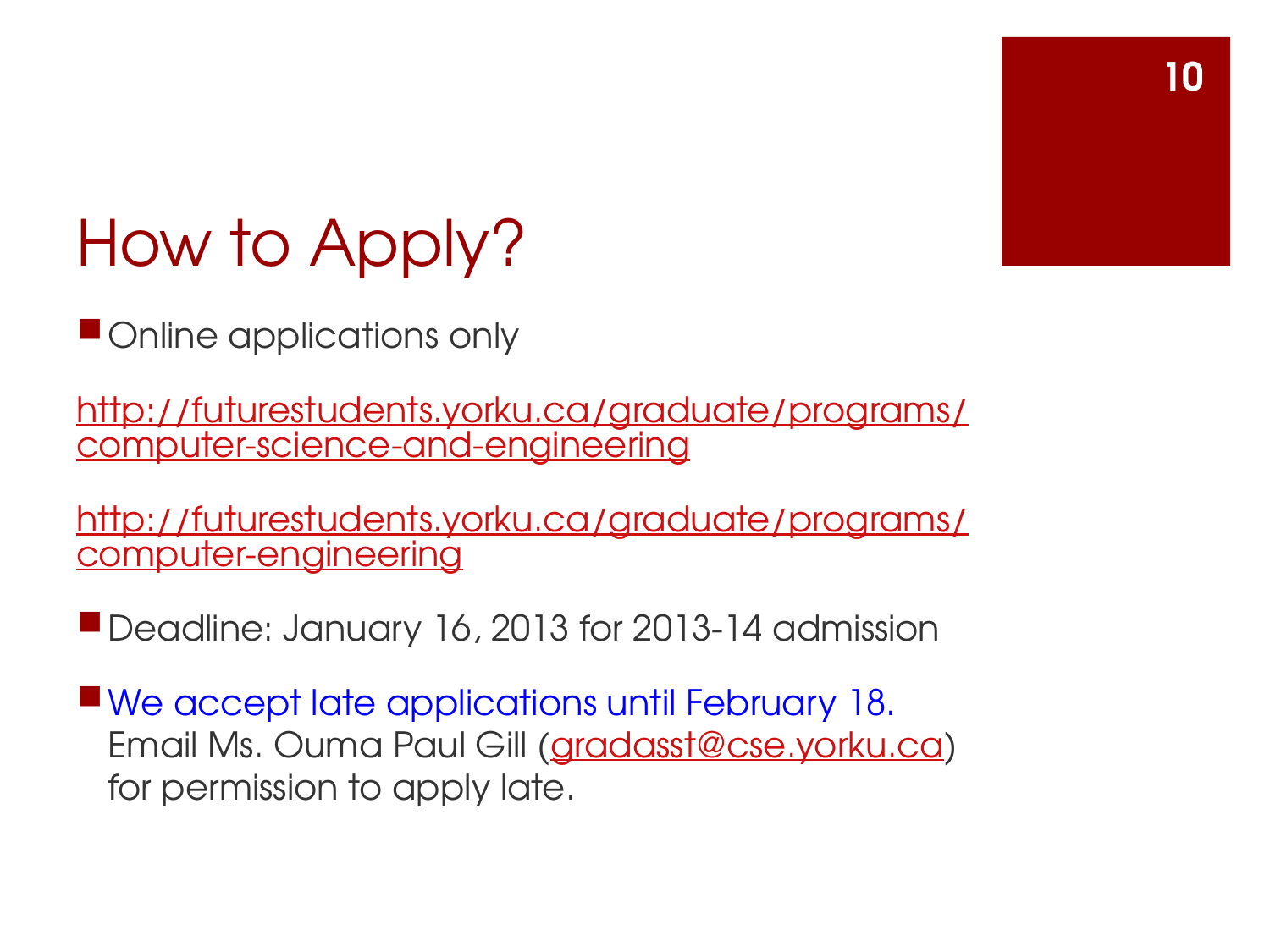

10
# How to Apply?
Online applications only
http://futurestudents.yorku.ca/graduate/programs/computer-science-and-engineering
http://futurestudents.yorku.ca/graduate/programs/computer-engineering
Deadline: January 16, 2013 for 2013-14 admission
We accept late applications until February 18.  Email Ms. Ouma Paul Gill (gradasst@cse.yorku.ca) for permission to apply late.